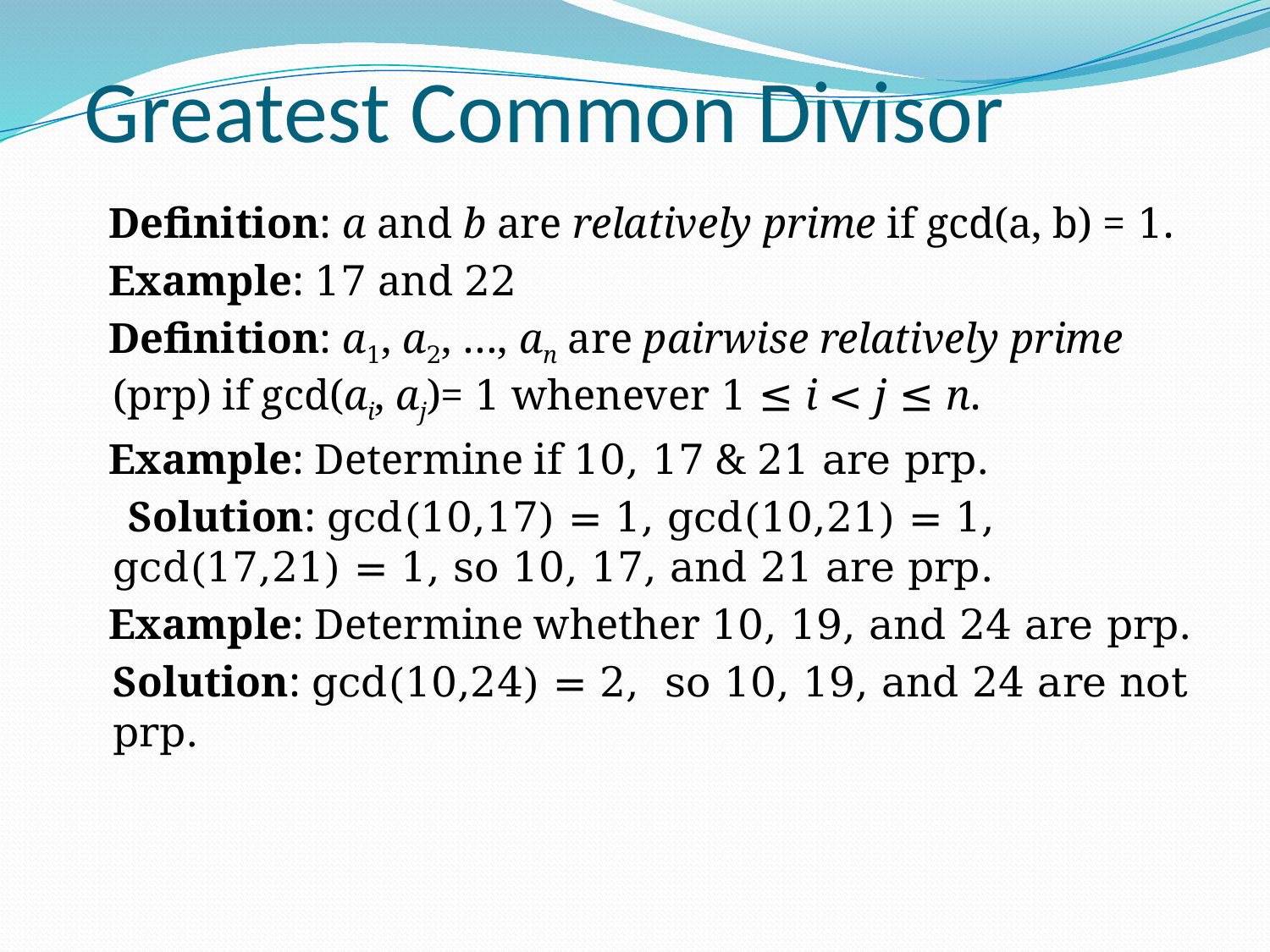

# Greatest Common Divisor
   Definition: a and b are relatively prime if gcd(a, b) = 1.
   Example: 17 and 22
   Definition: a1, a2, …, an are pairwise relatively prime (prp) if gcd(ai, aj)= 1 whenever 1 ≤ i < j ≤ n.
   Example: Determine if 10, 17 & 21 are prp.
    Solution: gcd(10,17) = 1, gcd(10,21) = 1,  gcd(17,21) = 1, so 10, 17, and 21 are prp.
   Example: Determine whether 10, 19, and 24 are prp.
   Solution: gcd(10,24) = 2,  so 10, 19, and 24 are not prp.